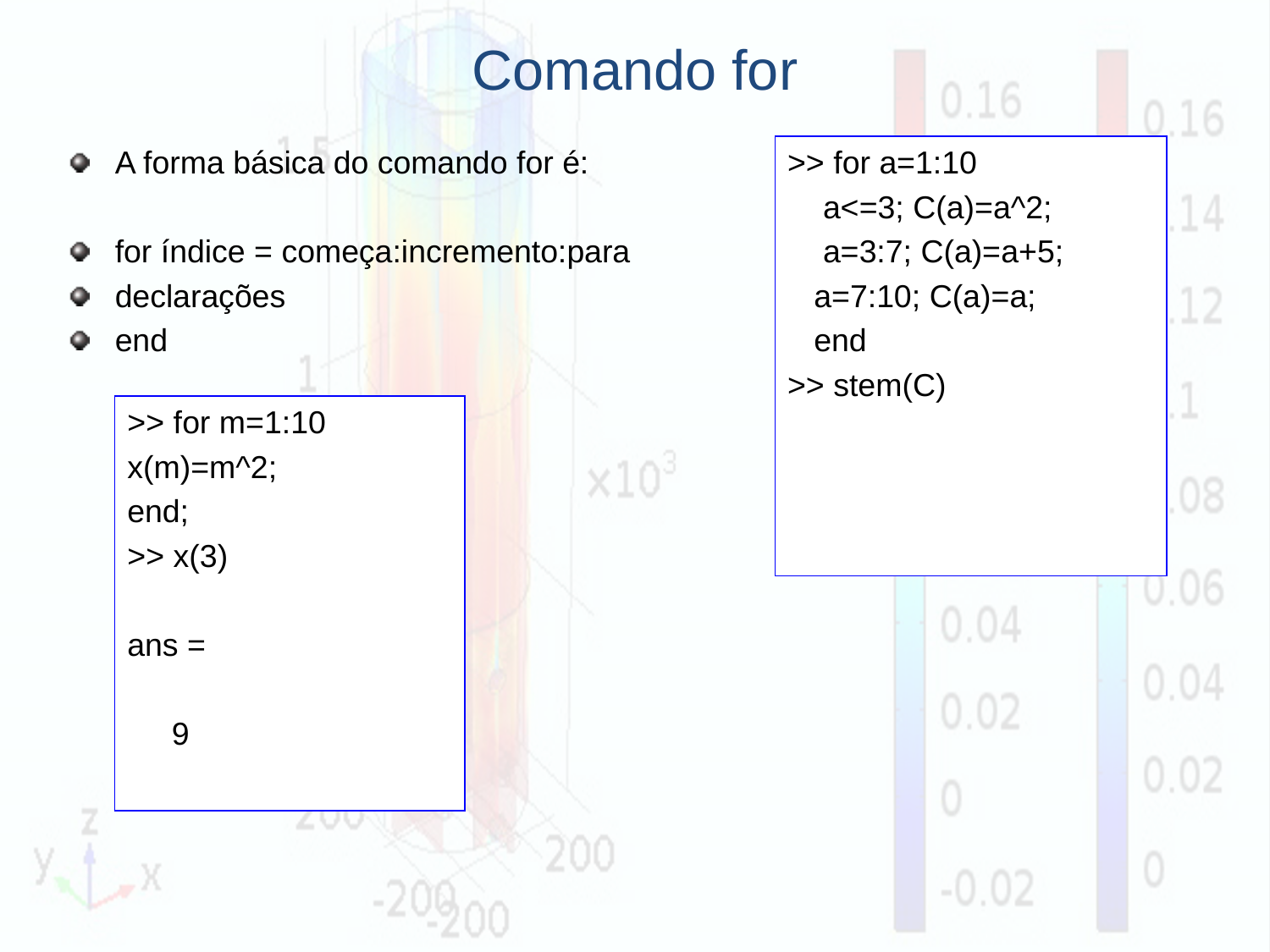

Comando for
A forma básica do comando for é:

for índice = começa:incremento:para
declarações
end

>> for a=1:10
    a<=3; C(a)=a^2;
    a=3:7; C(a)=a+5;
   a=7:10; C(a)=a;
   end
>> stem(C)
>> for m=1:10
x(m)=m^2;
end;
>> x(3)

ans =

     9